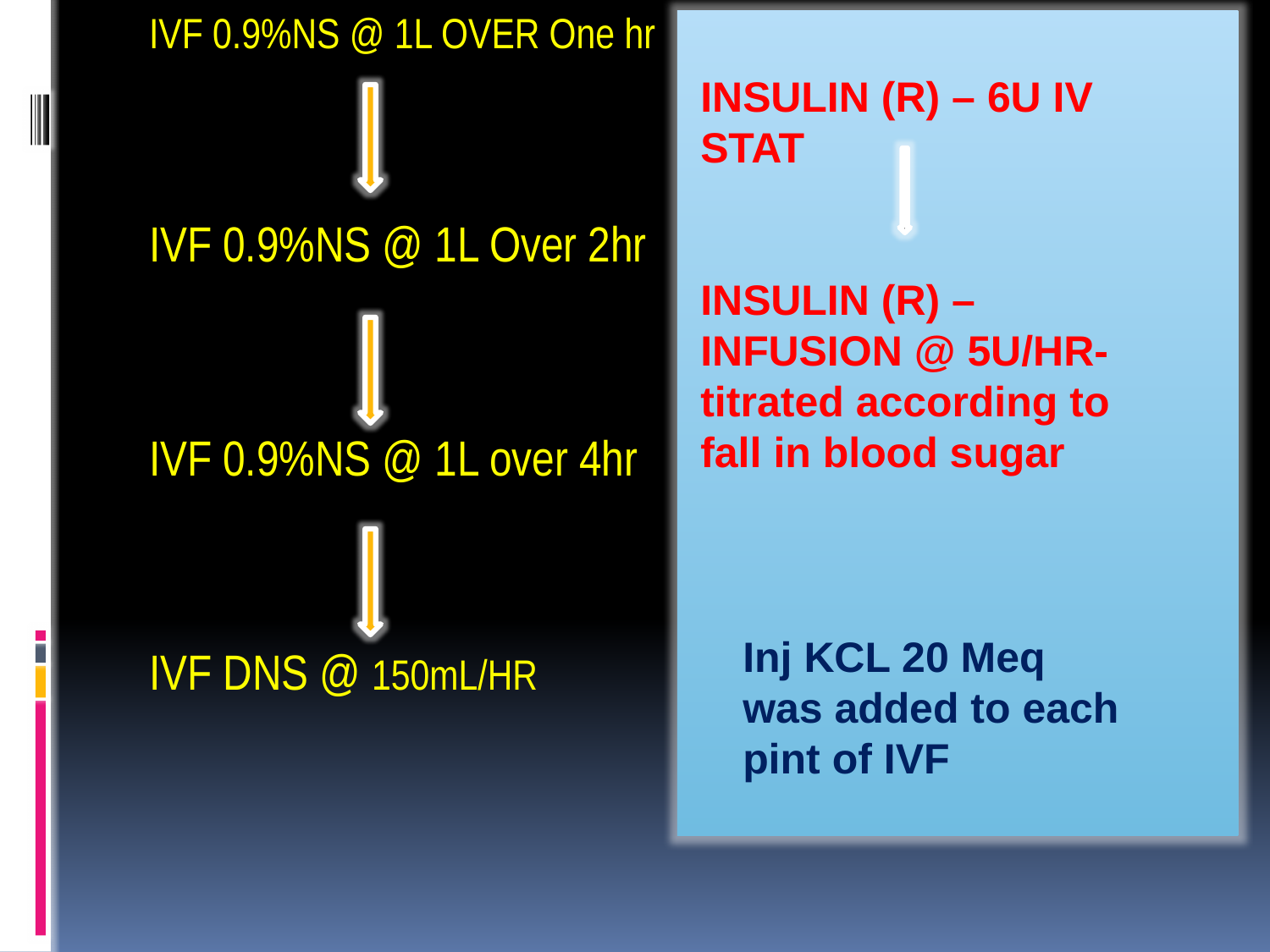

IVF 0.9%NS @ 1L OVER One hr

IVF 0.9%NS @ 1L Over 2hr

IVF 0.9%NS @ 1L over 4hr

IVF DNS @ 150mL/HR

INSULIN (R) – 6U IV STAT

INSULIN (R) – INFUSION @ 5U/HR- titrated according to fall in blood sugar

Inj KCL 20 Meq was added to each pint of IVF